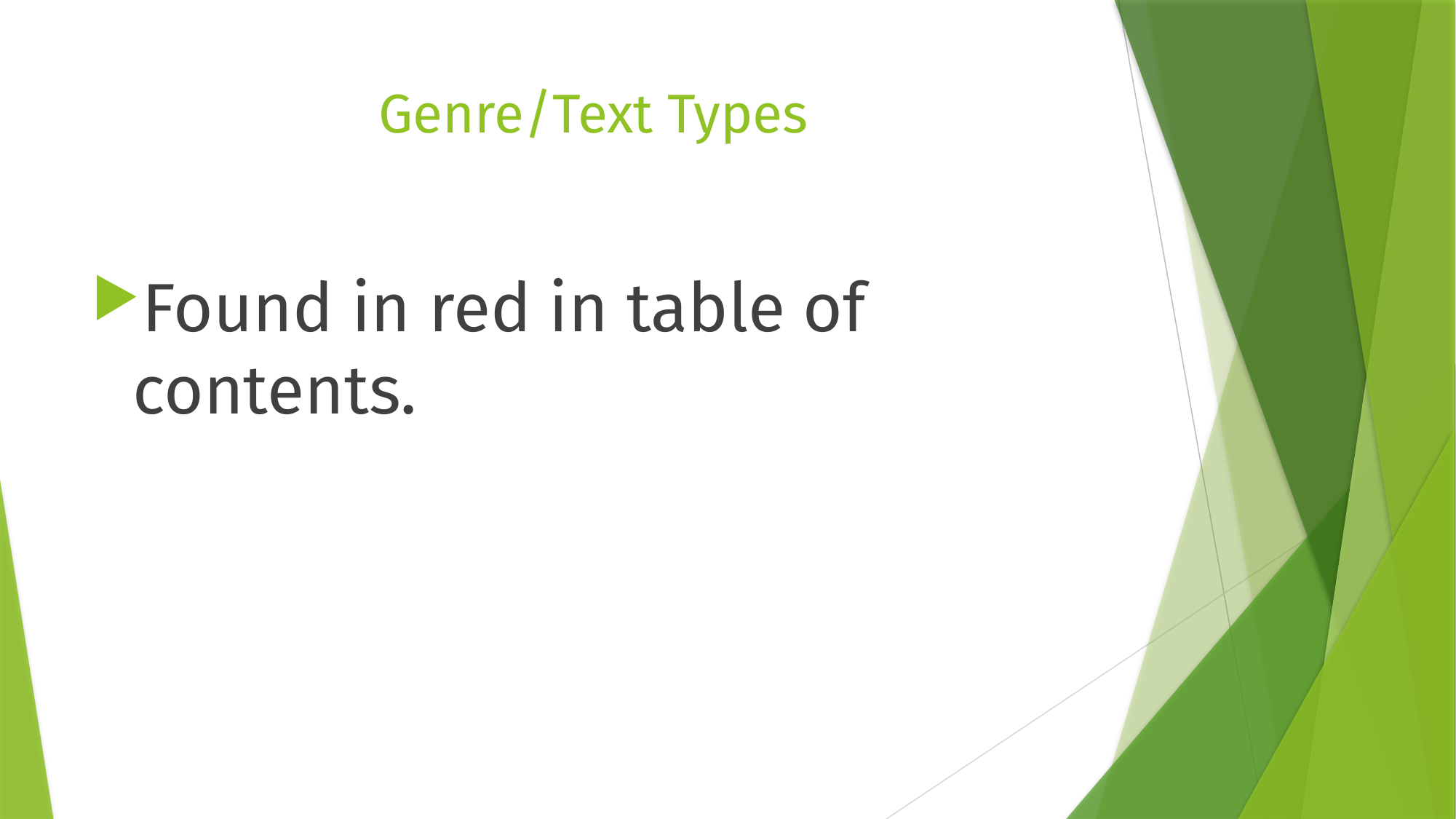

# Genre/Text Types
Found in red in table of contents.